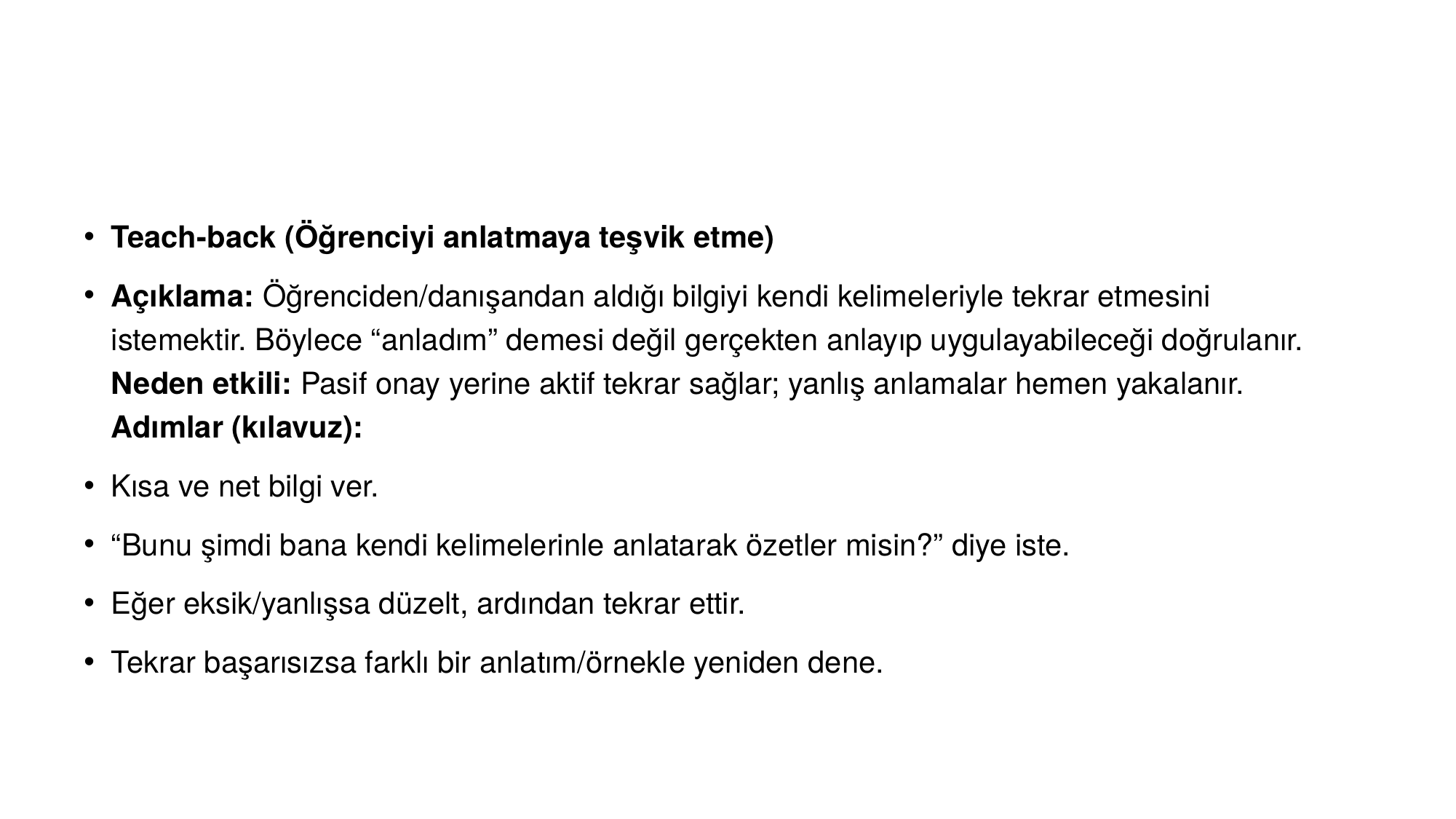

#
Teach-back (Öğrenciyi anlatmaya teşvik etme)
Açıklama: Öğrenciden/danışandan aldığı bilgiyi kendi kelimeleriyle tekrar etmesini istemektir. Böylece “anladım” demesi değil gerçekten anlayıp uygulayabileceği doğrulanır.
Neden etkili: Pasif onay yerine aktif tekrar sağlar; yanlış anlamalar hemen yakalanır.
Adımlar (kılavuz):
Kısa ve net bilgi ver.
“Bunu şimdi bana kendi kelimelerinle anlatarak özetler misin?” diye iste.
Eğer eksik/yanlışsa düzelt, ardından tekrar ettir.
Tekrar başarısızsa farklı bir anlatım/örnekle yeniden dene.